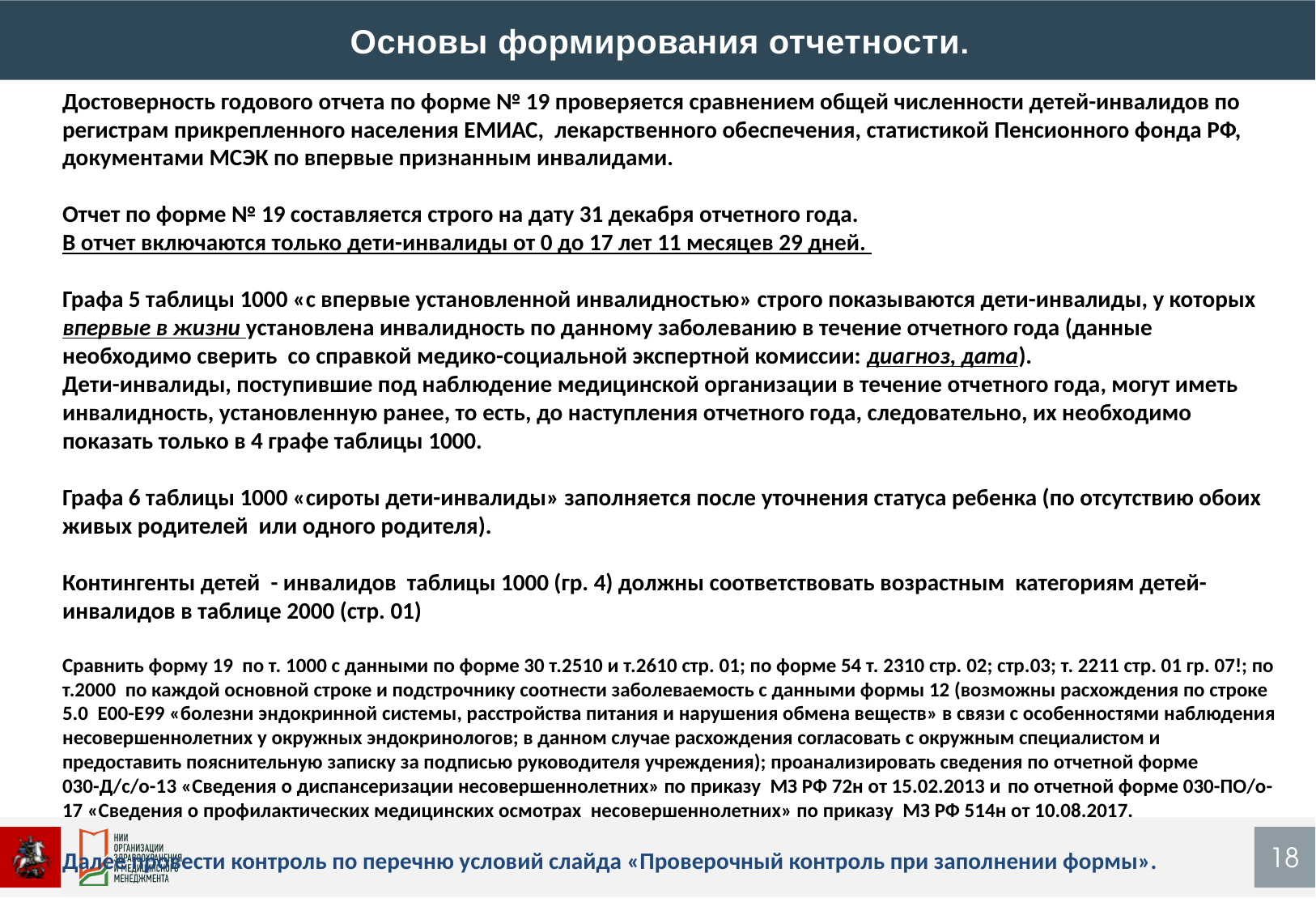

Основы формирования отчетности.
Достоверность годового отчета по форме № 19 проверяется сравнением общей численности детей-инвалидов по регистрам прикрепленного населения ЕМИАС,  лекарственного обеспечения, статистикой Пенсионного фонда РФ, документами МСЭК по впервые признанным инвалидами.

Отчет по форме № 19 составляется строго на дату 31 декабря отчетного года.
В отчет включаются только дети-инвалиды от 0 до 17 лет 11 месяцев 29 дней.

Графа 5 таблицы 1000 «с впервые установленной инвалидностью» строго показываются дети-инвалиды, у которых впервые в жизни установлена инвалидность по данному заболеванию в течение отчетного года (данные необходимо сверить  со справкой медико-социальной экспертной комиссии: диагноз, дата).
Дети-инвалиды, поступившие под наблюдение медицинской организации в течение отчетного года, могут иметь инвалидность, установленную ранее, то есть, до наступления отчетного года, следовательно, их необходимо показать только в 4 графе таблицы 1000.

Графа 6 таблицы 1000 «сироты дети-инвалиды» заполняется после уточнения статуса ребенка (по отсутствию обоих живых родителей  или одного родителя).

Контингенты детей  - инвалидов  таблицы 1000 (гр. 4) должны соответствовать возрастным  категориям детей-инвалидов в таблице 2000 (стр. 01)

Сравнить форму 19  по т. 1000 с данными по форме 30 т.2510 и т.2610 стр. 01; по форме 54 т. 2310 стр. 02; стр.03; т. 2211 стр. 01 гр. 07!; по т.2000  по каждой основной строке и подстрочнику соотнести заболеваемость с данными формы 12 (возможны расхождения по строке 5.0  Е00-Е99 «болезни эндокринной системы, расстройства питания и нарушения обмена веществ» в связи с особенностями наблюдения несовершеннолетних у окружных эндокринологов; в данном случае расхождения согласовать с окружным специалистом и предоставить пояснительную записку за подписью руководителя учреждения); проанализировать сведения по отчетной форме 030-Д/с/о-13 «Сведения о диспансеризации несовершеннолетних» по приказу  МЗ РФ 72н от 15.02.2013 и по отчетной форме 030-ПО/о-17 «Сведения о профилактических медицинских осмотрах  несовершеннолетних» по приказу  МЗ РФ 514н от 10.08.2017.

Далее провести контроль по перечню условий слайда «Проверочный контроль при заполнении формы».